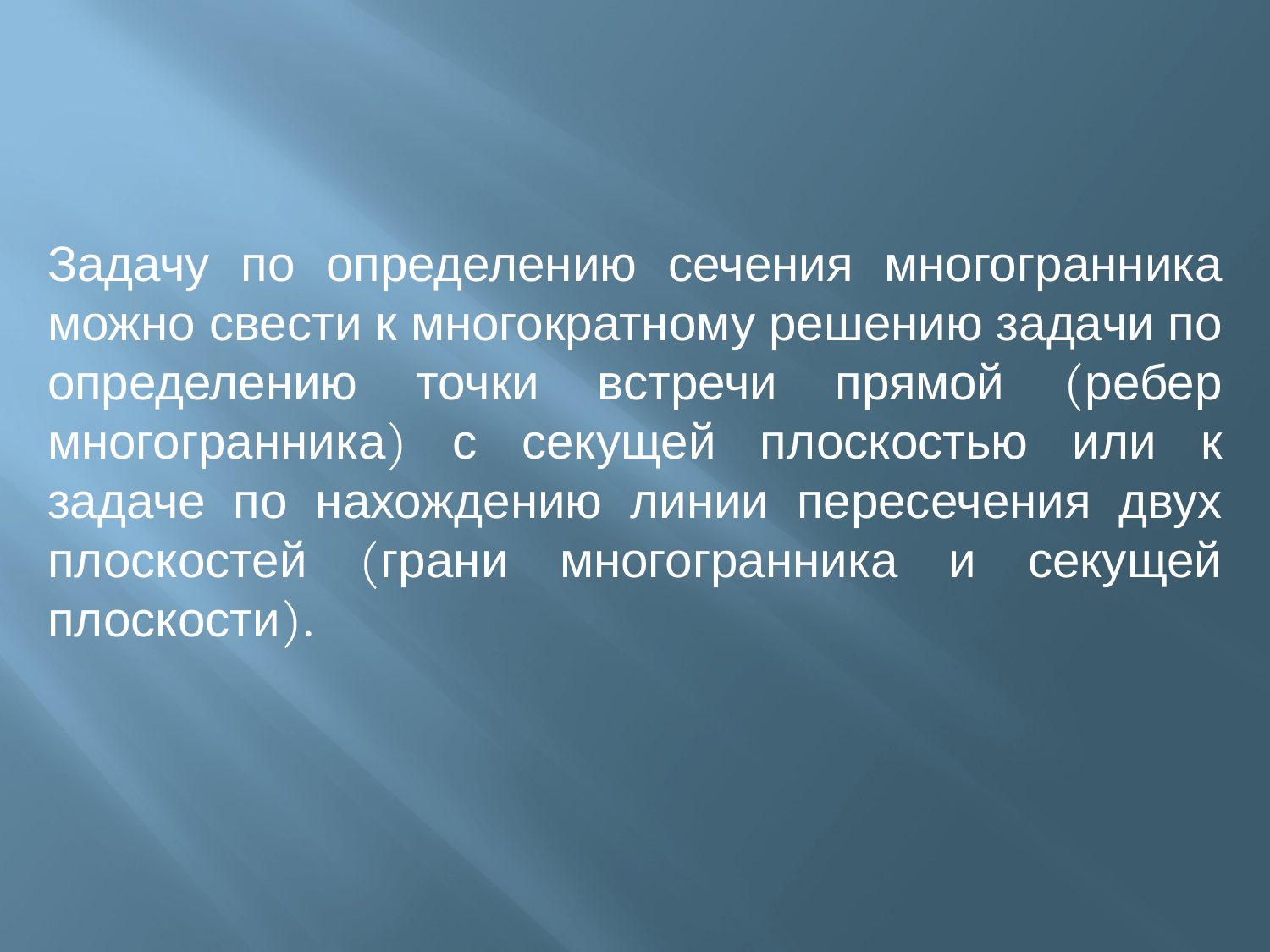

Задачу по определению сечения многогранника можно свести к многократному решению задачи по определению точки встречи прямой (ребер многогранника) с секущей плоскостью или к задаче по нахождению линии пересечения двух плоскостей (грани многогранника и секущей плоскости).